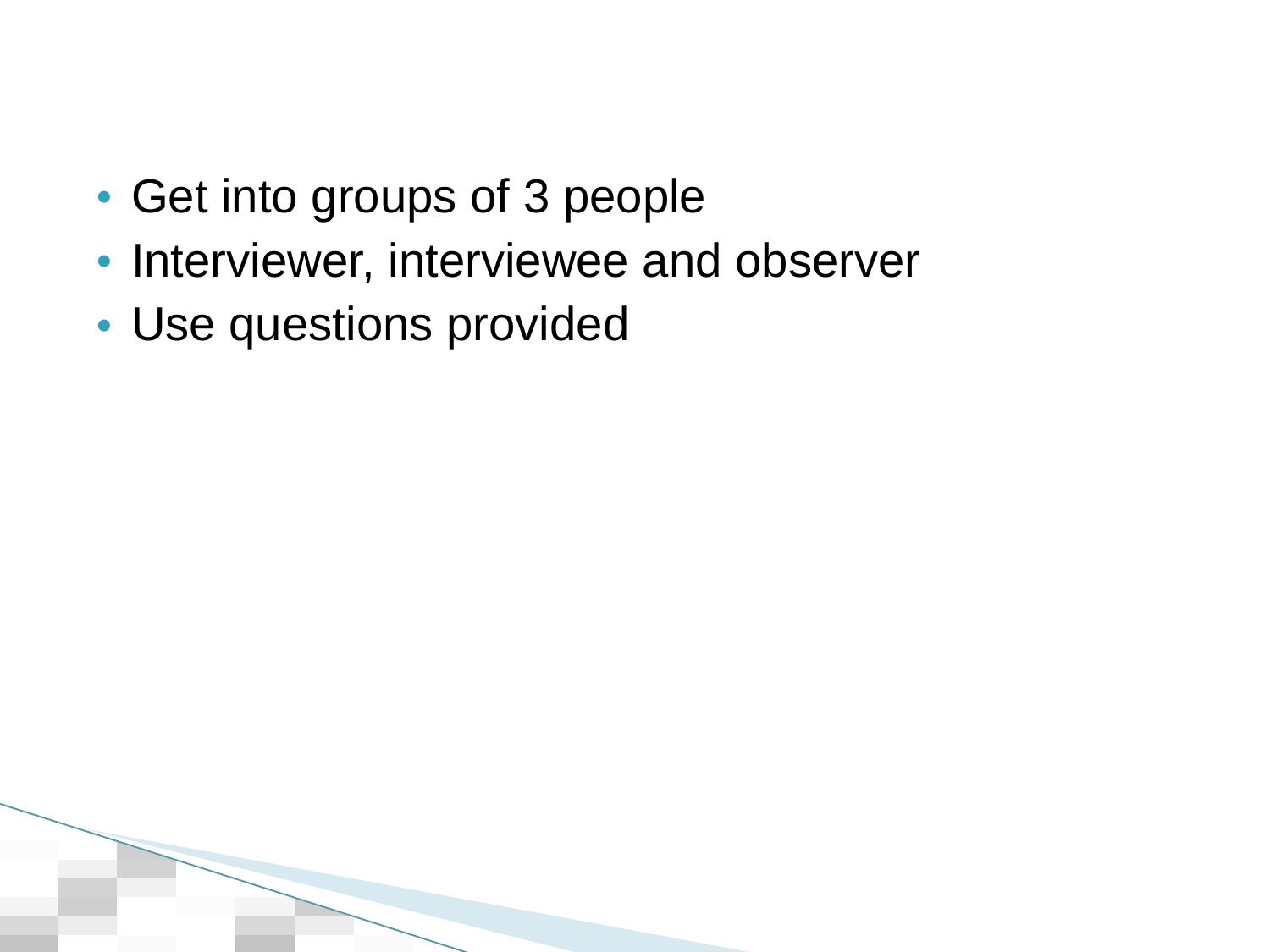

Get into groups of 3 people
Interviewer, interviewee and observer
Use questions provided